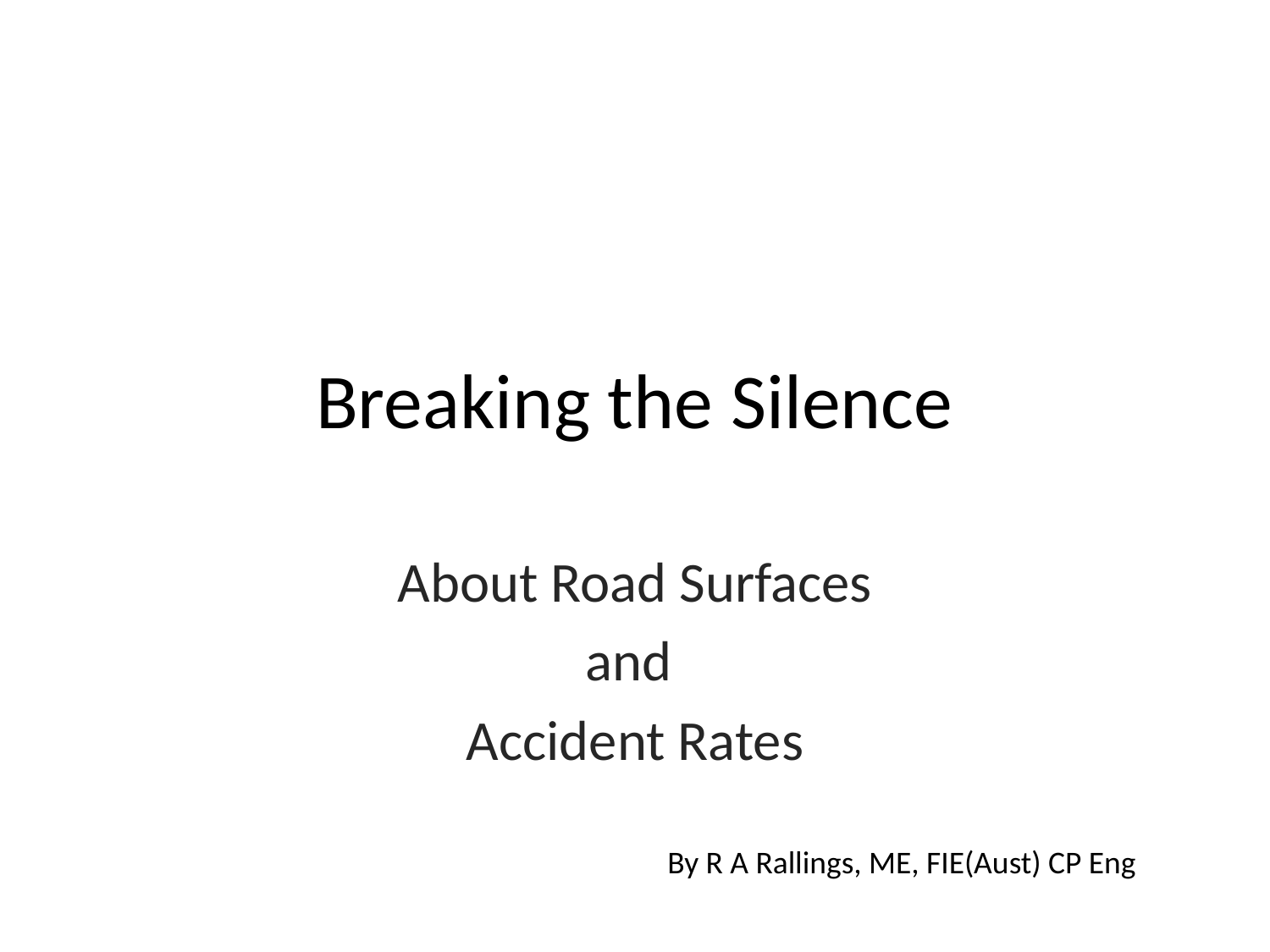

# Breaking the Silence
About Road Surfaces
and
Accident Rates
By R A Rallings, ME, FIE(Aust) CP Eng